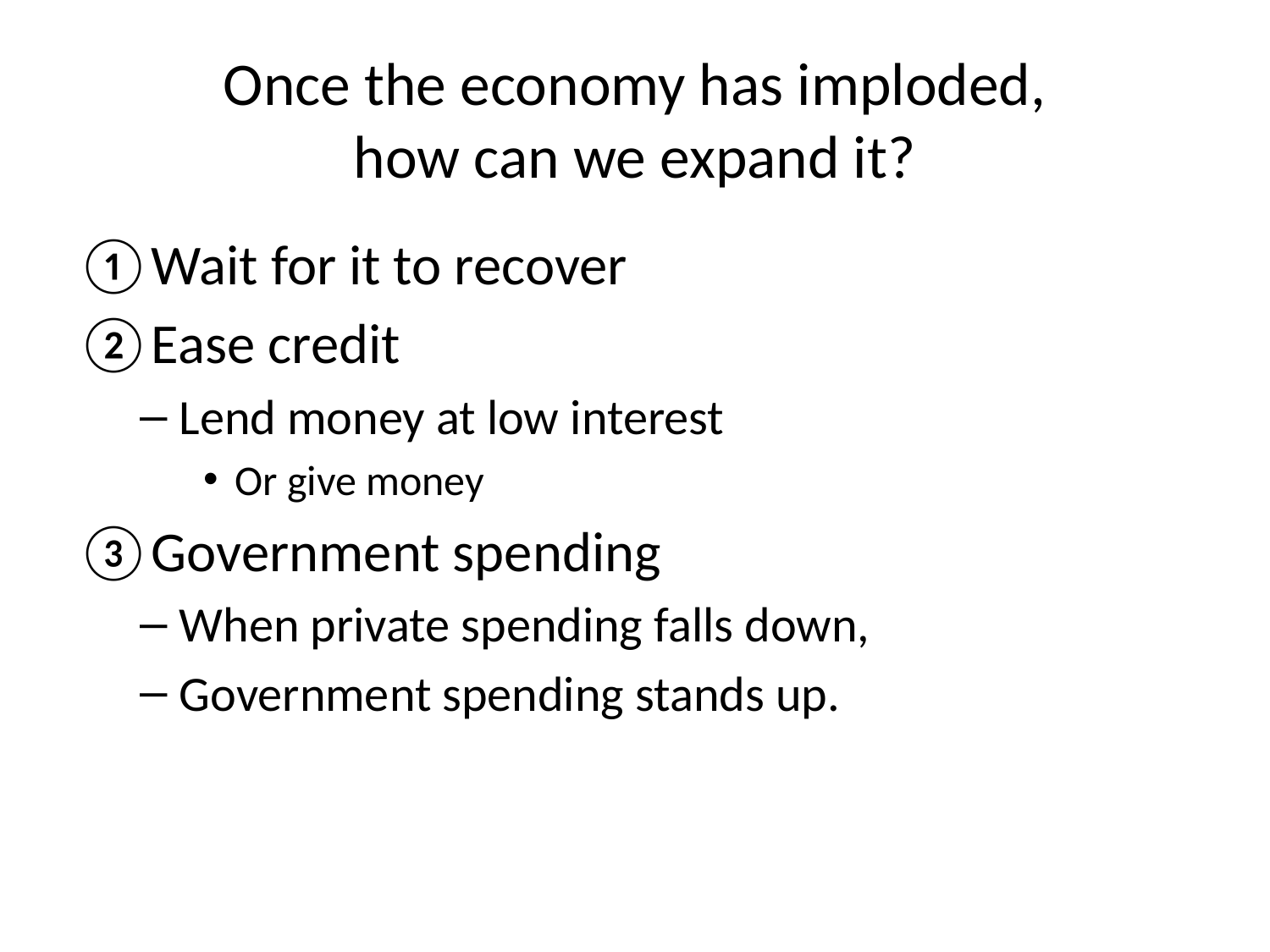

# Once the economy has imploded, how can we expand it?
Wait for it to recover
Ease credit
Lend money at low interest
Or give money
Government spending
When private spending falls down,
Government spending stands up.